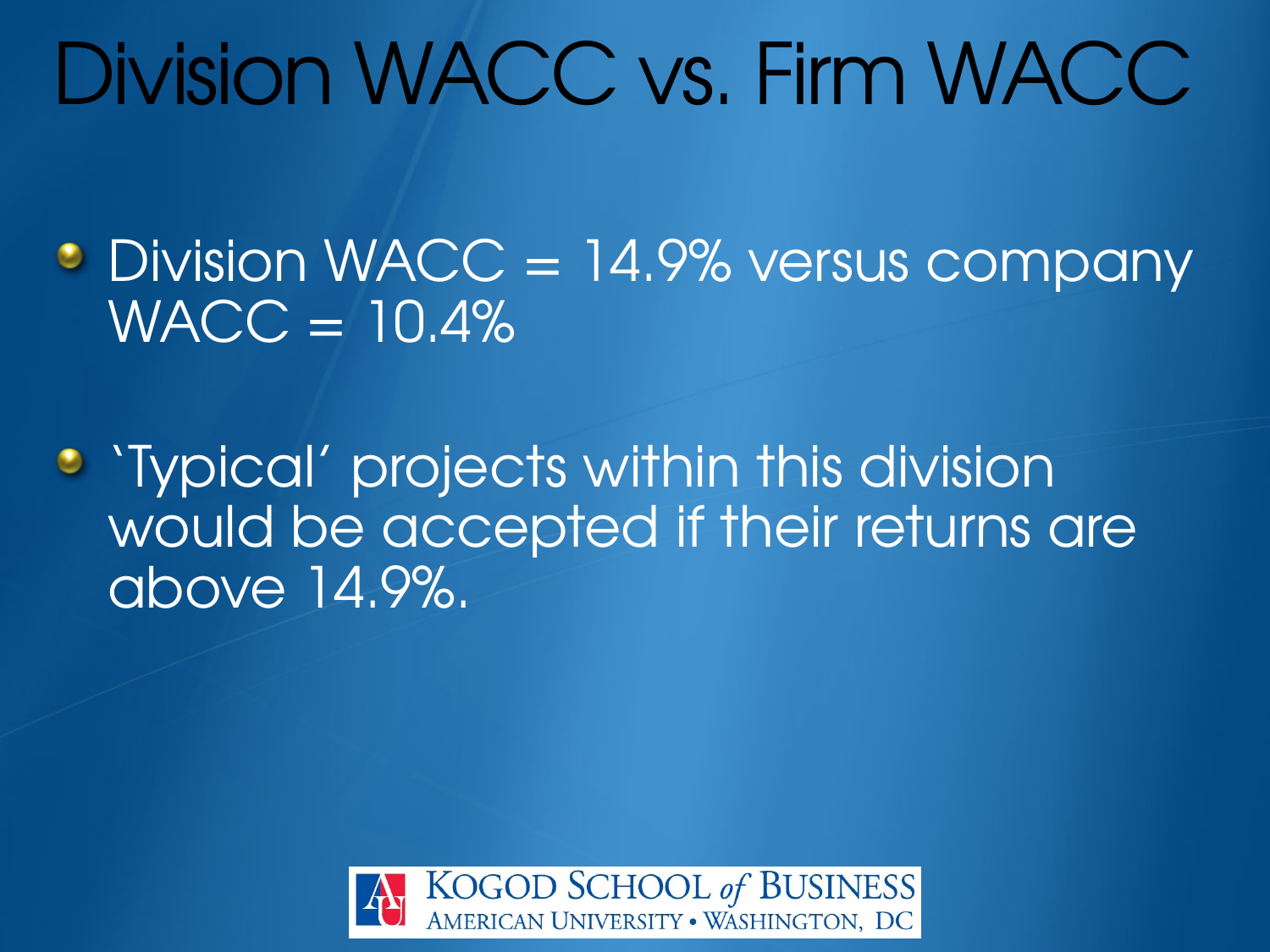

# Division WACC vs. Firm WACC
Division WACC = 14.9% versus company WACC = 10.4%

‘Typical’ projects within this division would be accepted if their returns are above 14.9%.